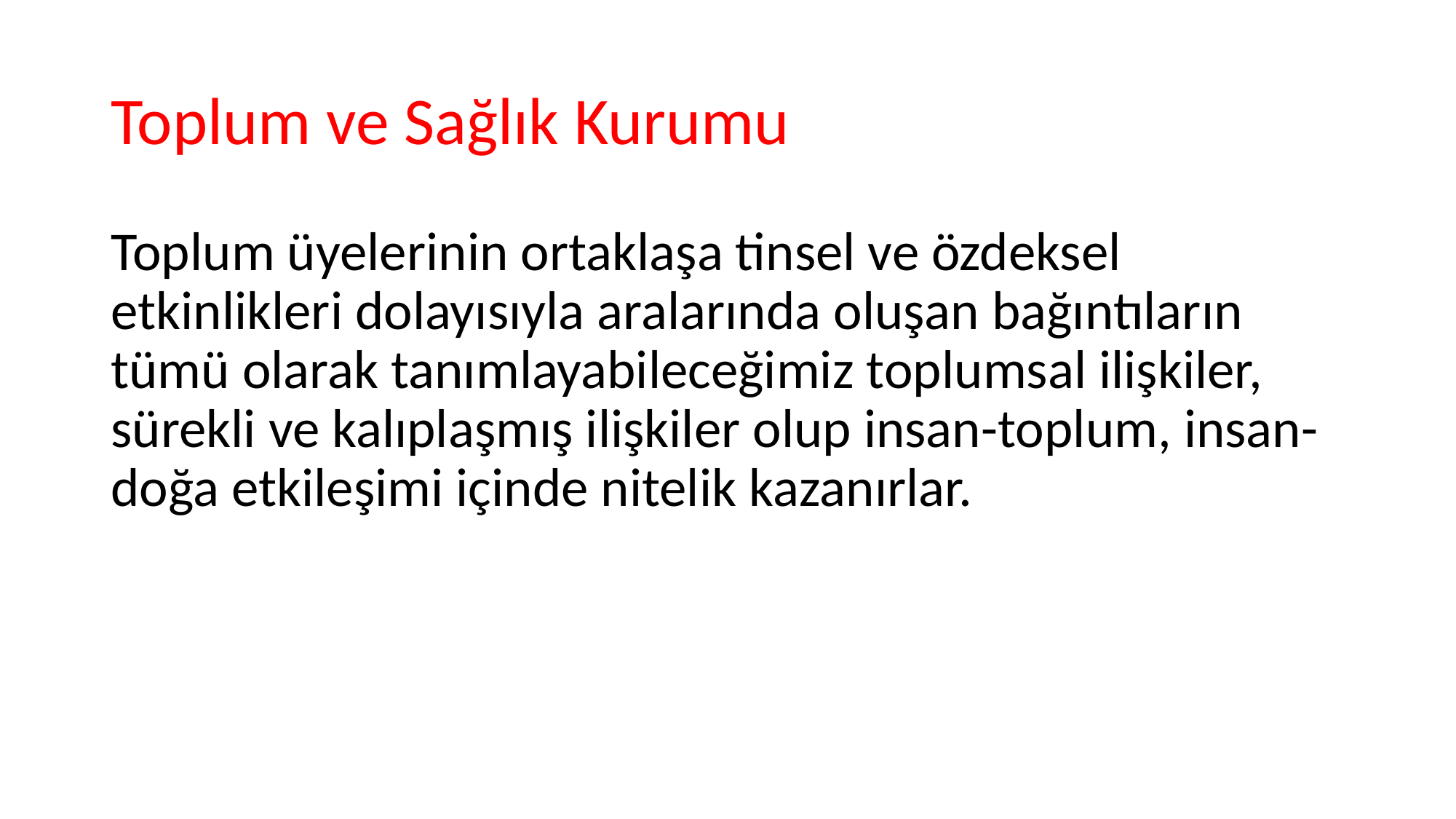

# Toplum ve Sağlık Kurumu
Toplum üyelerinin ortaklaşa tinsel ve özdeksel etkinlikleri dolayısıyla aralarında oluşan bağıntıların tümü olarak tanımlayabileceğimiz toplumsal ilişkiler, sürekli ve kalıplaşmış ilişkiler olup insan-toplum, insan-doğa etkileşimi içinde nitelik kazanırlar.